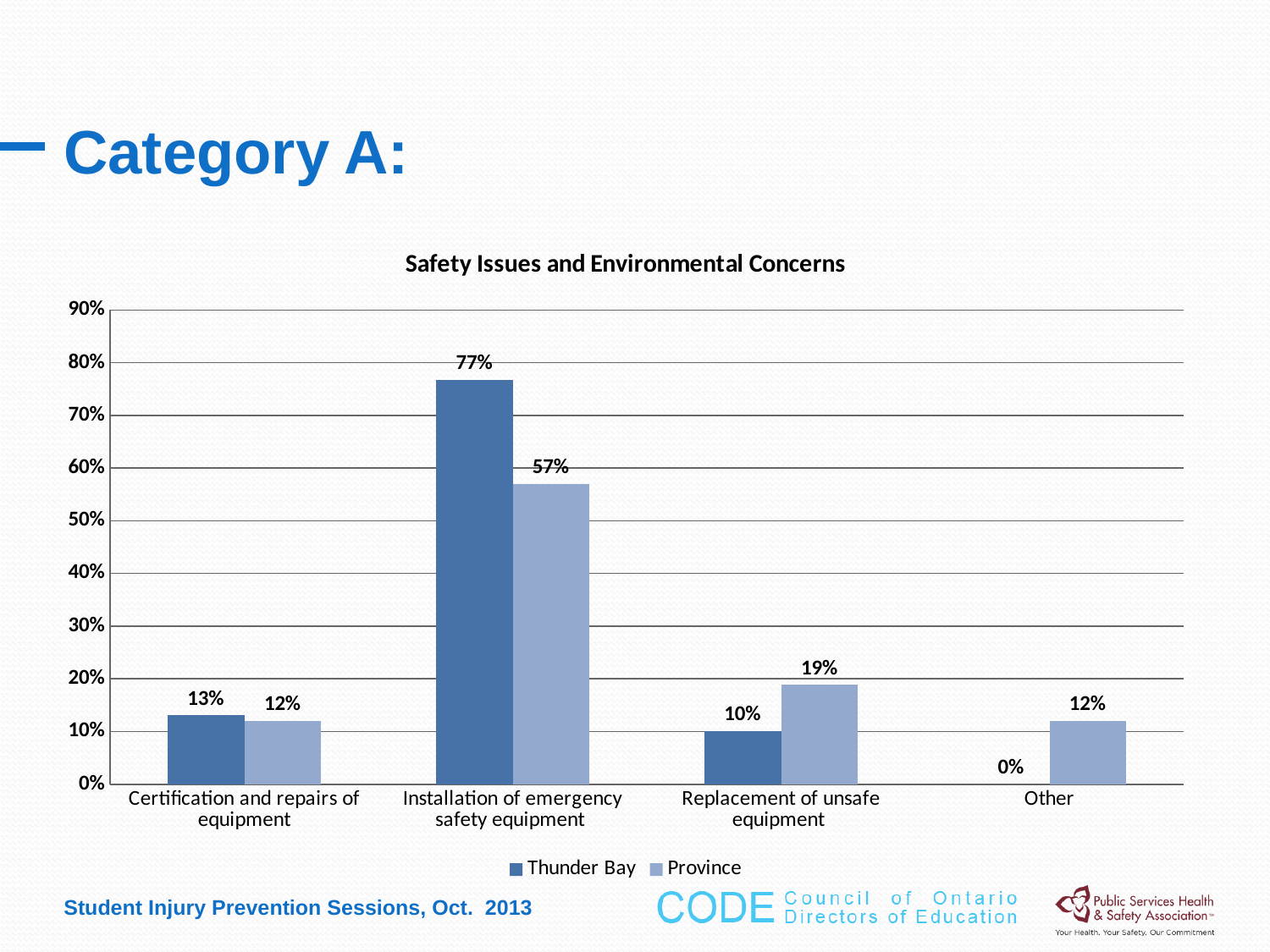

# Category A:

### Chart: Safety Issues and Environmental Concerns

| Category | Thunder Bay | Province |
|---|---|---|
| Certification and repairs of equipment | 0.1309676707700834 | 0.12076433522731217 |
| Installation of emergency safety equipment  | 0.7675850682435649 | 0.5705554467801248 |
| Replacement of unsafe equipment  | 0.10144726098635189 | 0.1883827161142294 |
| Other | 0.0 | 0.12029750187833353 |
Student Injury Prevention Sessions, Oct.  2013